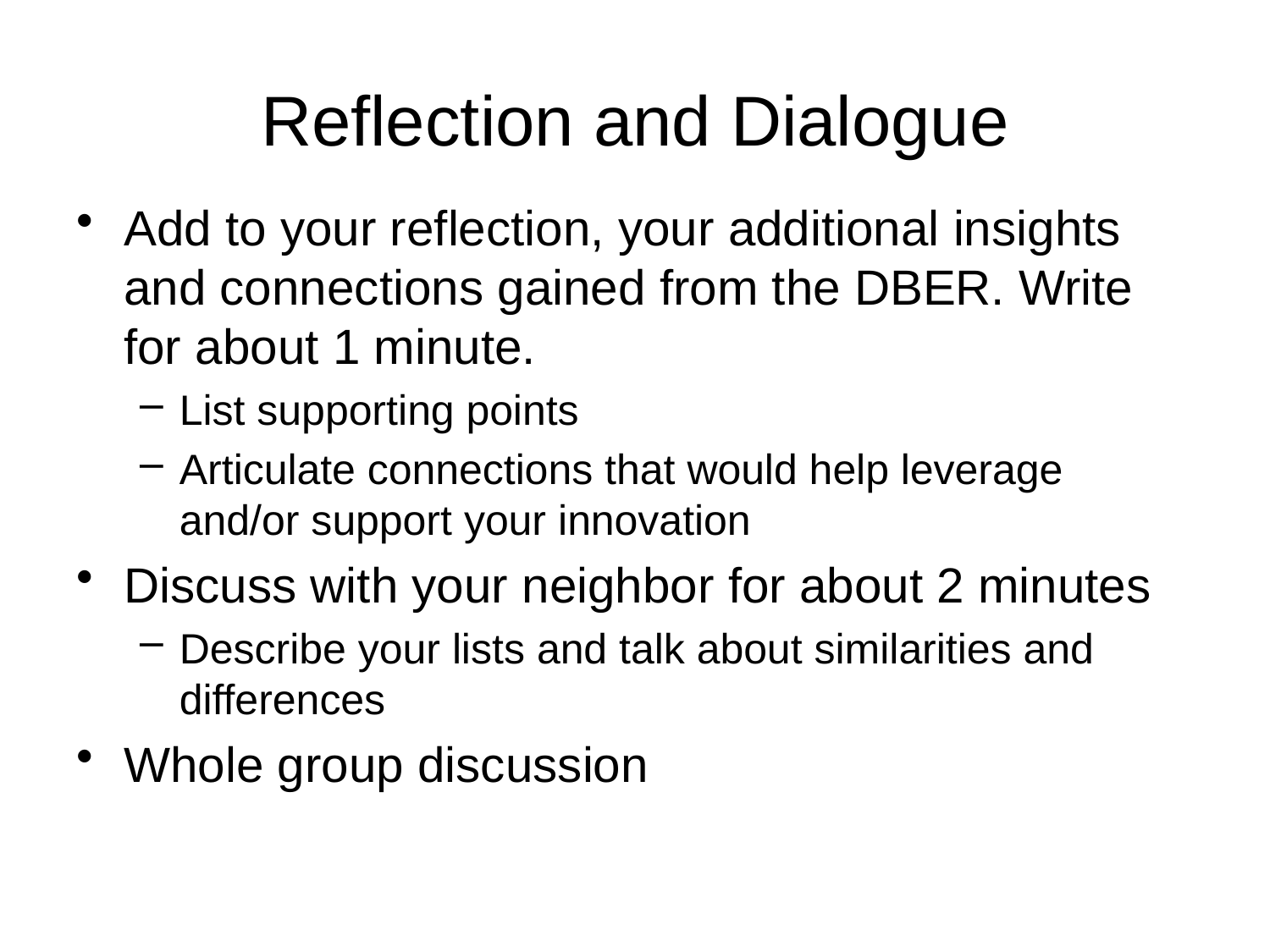

# Reflection and Dialogue
Add to your reflection, your additional insights and connections gained from the DBER. Write for about 1 minute.
List supporting points
Articulate connections that would help leverage and/or support your innovation
Discuss with your neighbor for about 2 minutes
Describe your lists and talk about similarities and differences
Whole group discussion